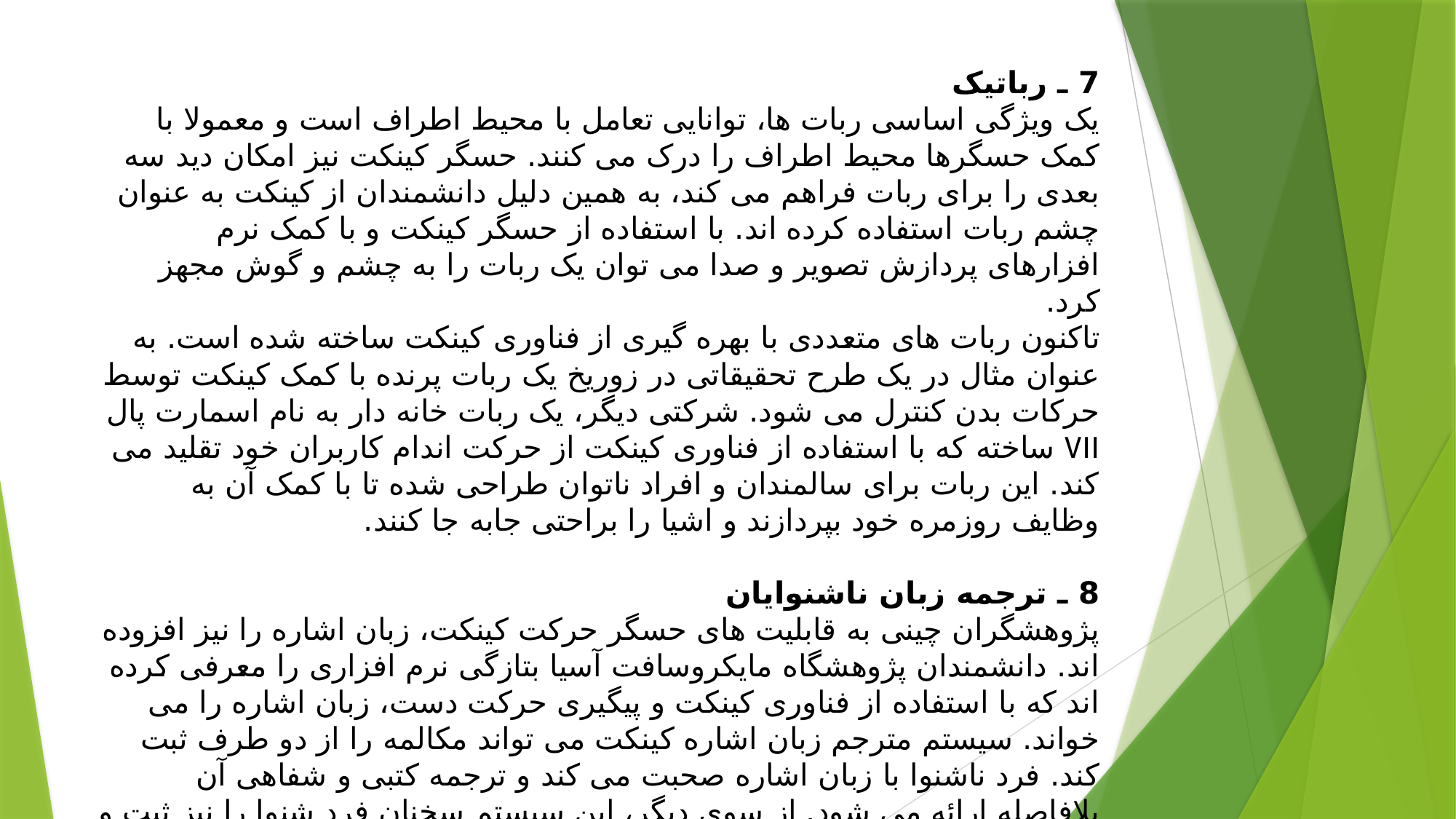

# 7 ـ رباتیک یک ویژگی اساسی ربات ها، توانایی تعامل با محیط اطراف است و معمولا با کمک حسگرها محیط اطراف را درک می کنند. حسگر کینکت نیز امکان دید سه بعدی را برای ربات فراهم می کند، به همین دلیل دانشمندان از کینکت به عنوان چشم ربات استفاده کرده اند. با استفاده از حسگر کینکت و با کمک نرم افزارهای پردازش تصویر و صدا می توان یک ربات را به چشم و گوش مجهز کرد. تاکنون ربات های متعددی با بهره گیری از فناوری کینکت ساخته شده است. به عنوان مثال در یک طرح تحقیقاتی در زوریخ یک ربات پرنده با کمک کینکت توسط حرکات بدن کنترل می شود. شرکتی دیگر، یک ربات خانه دار به نام اسمارت پال VII ساخته که با استفاده از فناوری کینکت از حرکت اندام کاربران خود تقلید می کند. این ربات برای سالمندان و افراد ناتوان طراحی شده تا با کمک آن به وظایف روزمره خود بپردازند و اشیا را براحتی جابه جا کنند.   8 ـ ترجمه زبان ناشنوایان پژوهشگران چینی به قابلیت های حسگر حرکت کینکت، زبان اشاره را نیز افزوده اند. دانشمندان پژوهشگاه مایکروسافت آسیا بتازگی نرم افزاری را معرفی کرده اند که با استفاده از فناوری کینکت و پیگیری حرکت دست، زبان اشاره را می خواند. سیستم مترجم زبان اشاره کینکت می تواند مکالمه را از دو طرف ثبت کند. فرد ناشنوا با زبان اشاره صحبت می کند و ترجمه کتبی و شفاهی آن بلافاصله ارائه می شود. از سوی دیگر، این سیستم سخنان فرد شنوا را نیز ثبت و آنها را به زبان اشاره تبدیل می کند. این پروژه نتیجه همکاری آکادمی علوم چین، دانشگاه اتحاد پکن و پژوهشگاه مایکروسافت آسیا بوده است .